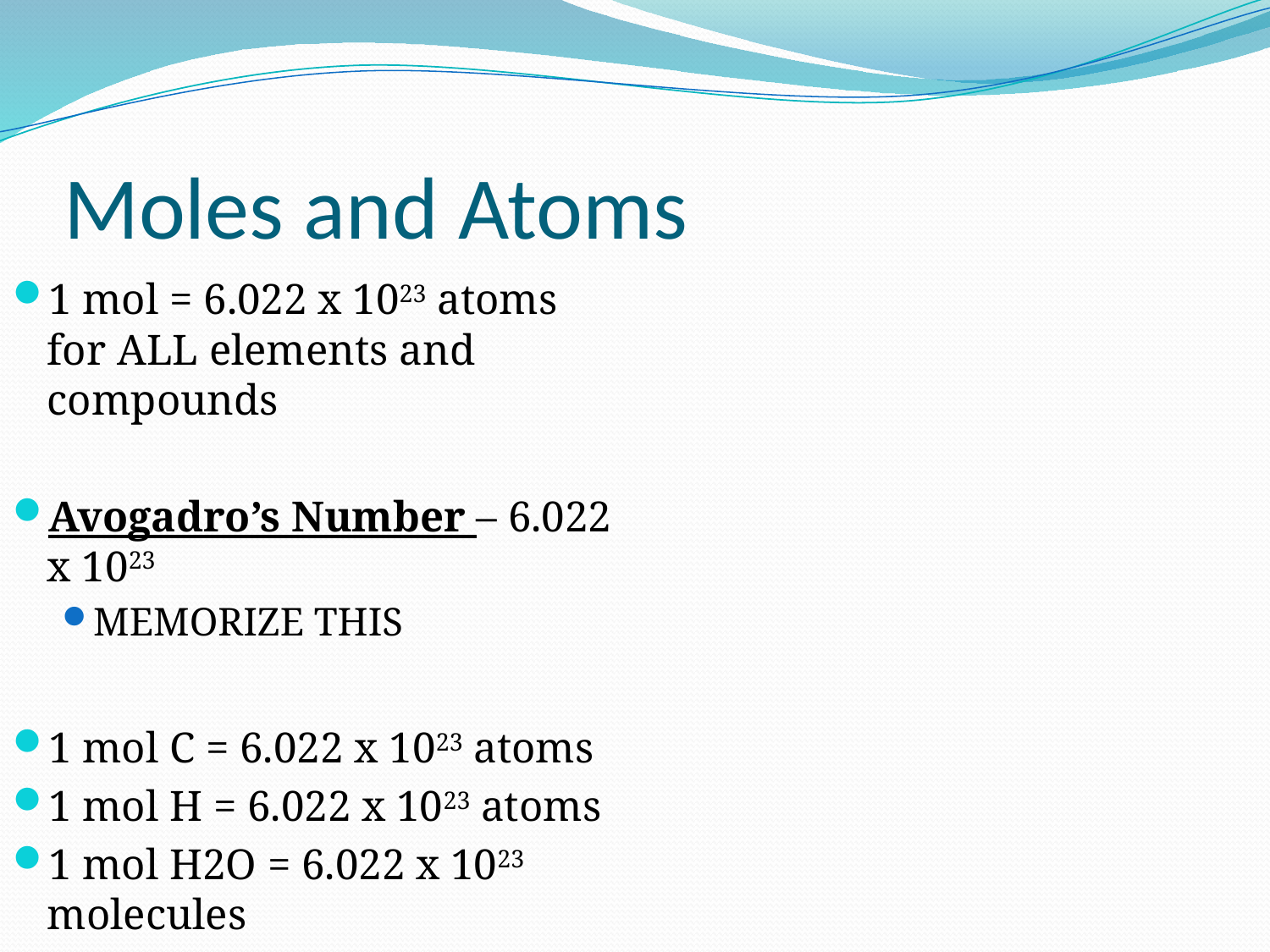

# Moles and Atoms
1 mol = 6.022 x 1023 atoms for ALL elements and compounds

Avogadro’s Number – 6.022 x 1023
MEMORIZE THIS

1 mol C = 6.022 x 1023 atoms
1 mol H = 6.022 x 1023 atoms
1 mol H2O = 6.022 x 1023 molecules